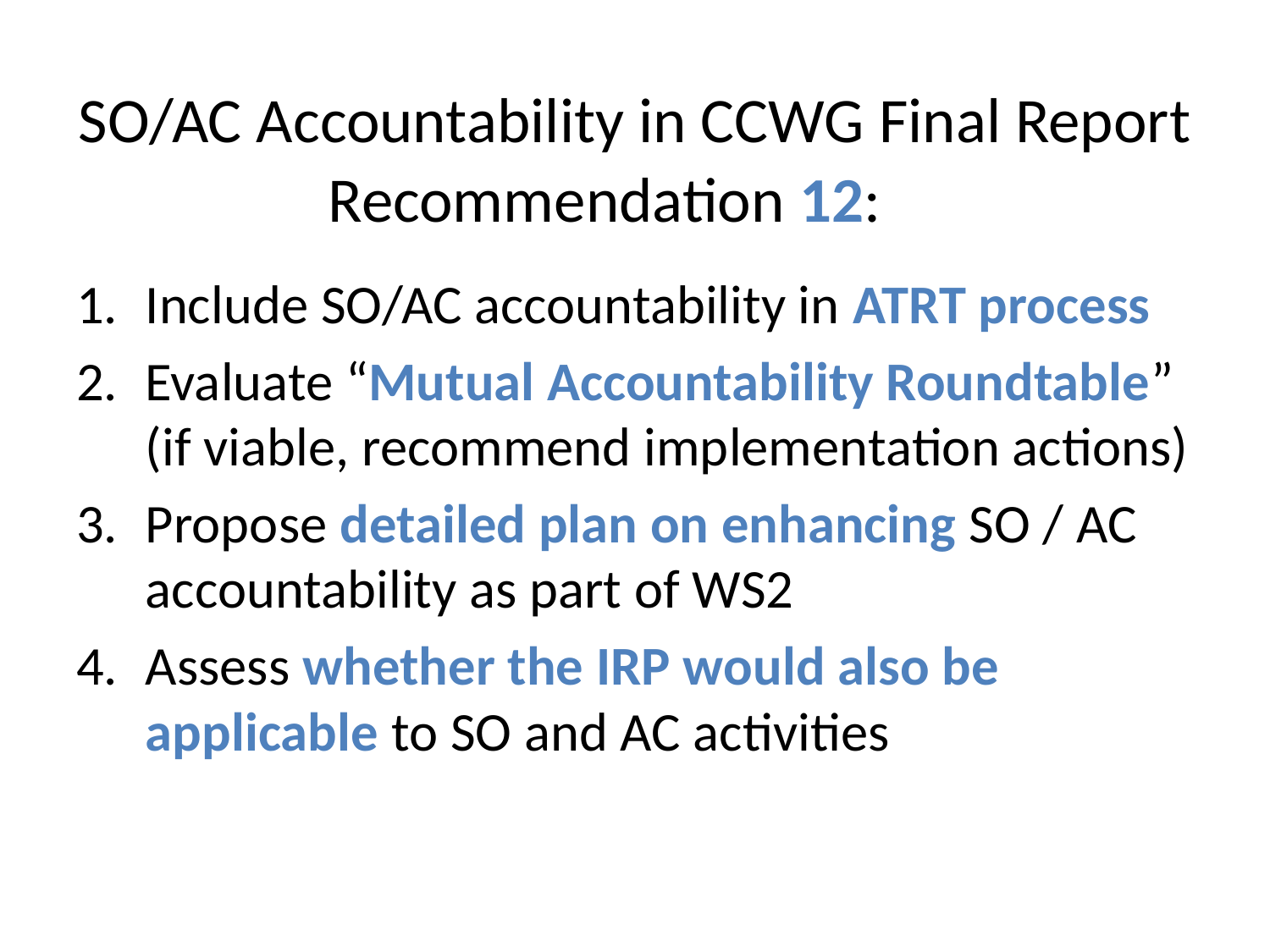

# SO/AC Accountability in CCWG Final Report
Recommendation 12:
Include SO/AC accountability in ATRT process
Evaluate “Mutual Accountability Roundtable” (if viable, recommend implementation actions)
Propose detailed plan on enhancing SO / AC accountability as part of WS2
Assess whether the IRP would also be applicable to SO and AC activities